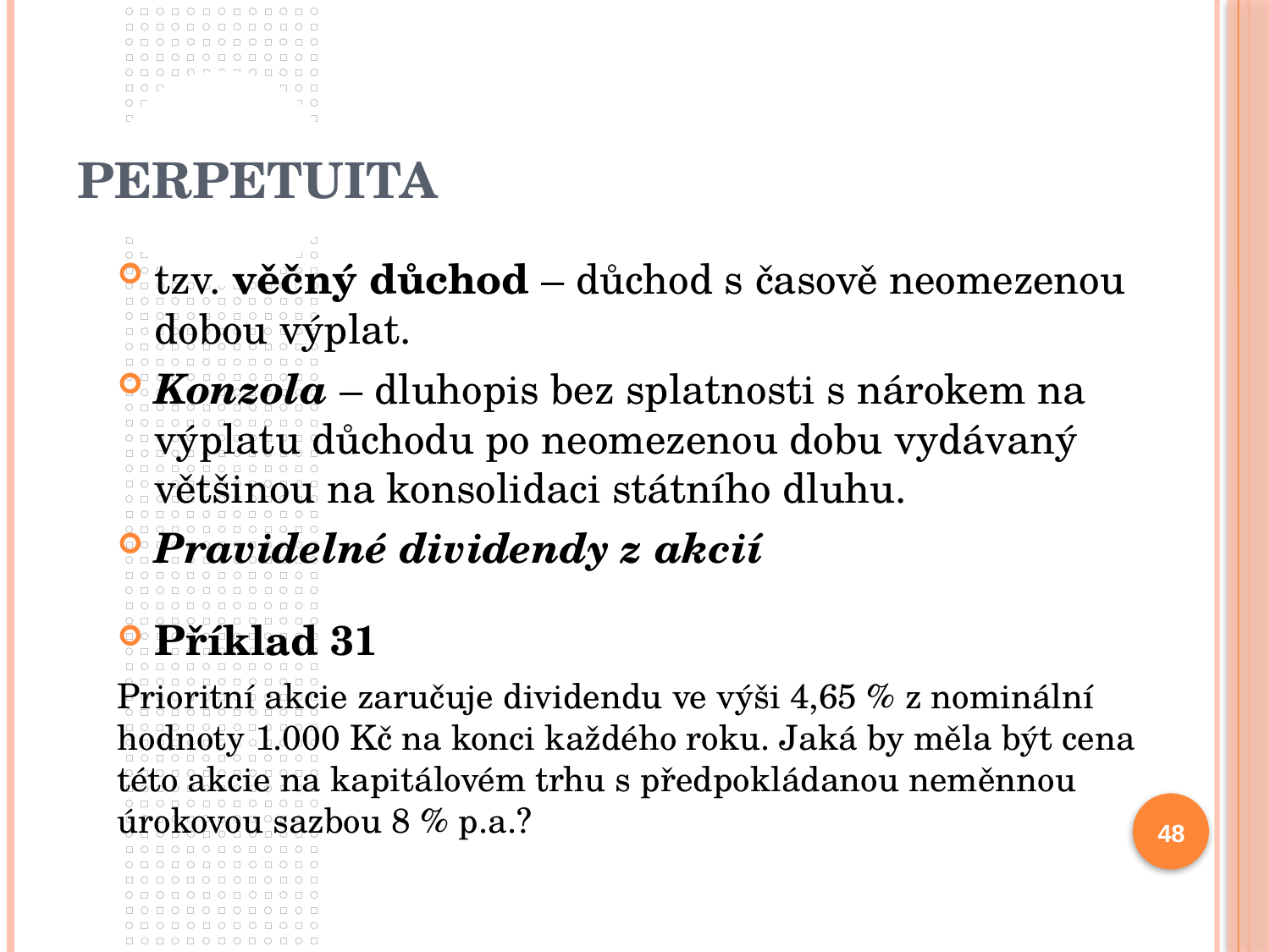

# Perpetuita
tzv. věčný důchod – důchod s časově neomezenou dobou výplat.
Konzola – dluhopis bez splatnosti s nárokem na výplatu důchodu po neomezenou dobu vydávaný většinou na konsolidaci státního dluhu.
Pravidelné dividendy z akcií

Příklad 31
Prioritní akcie zaručuje dividendu ve výši 4,65 % z nominální hodnoty 1.000 Kč na konci každého roku. Jaká by měla být cena této akcie na kapitálovém trhu s předpokládanou neměnnou úrokovou sazbou 8 % p.a.?
48